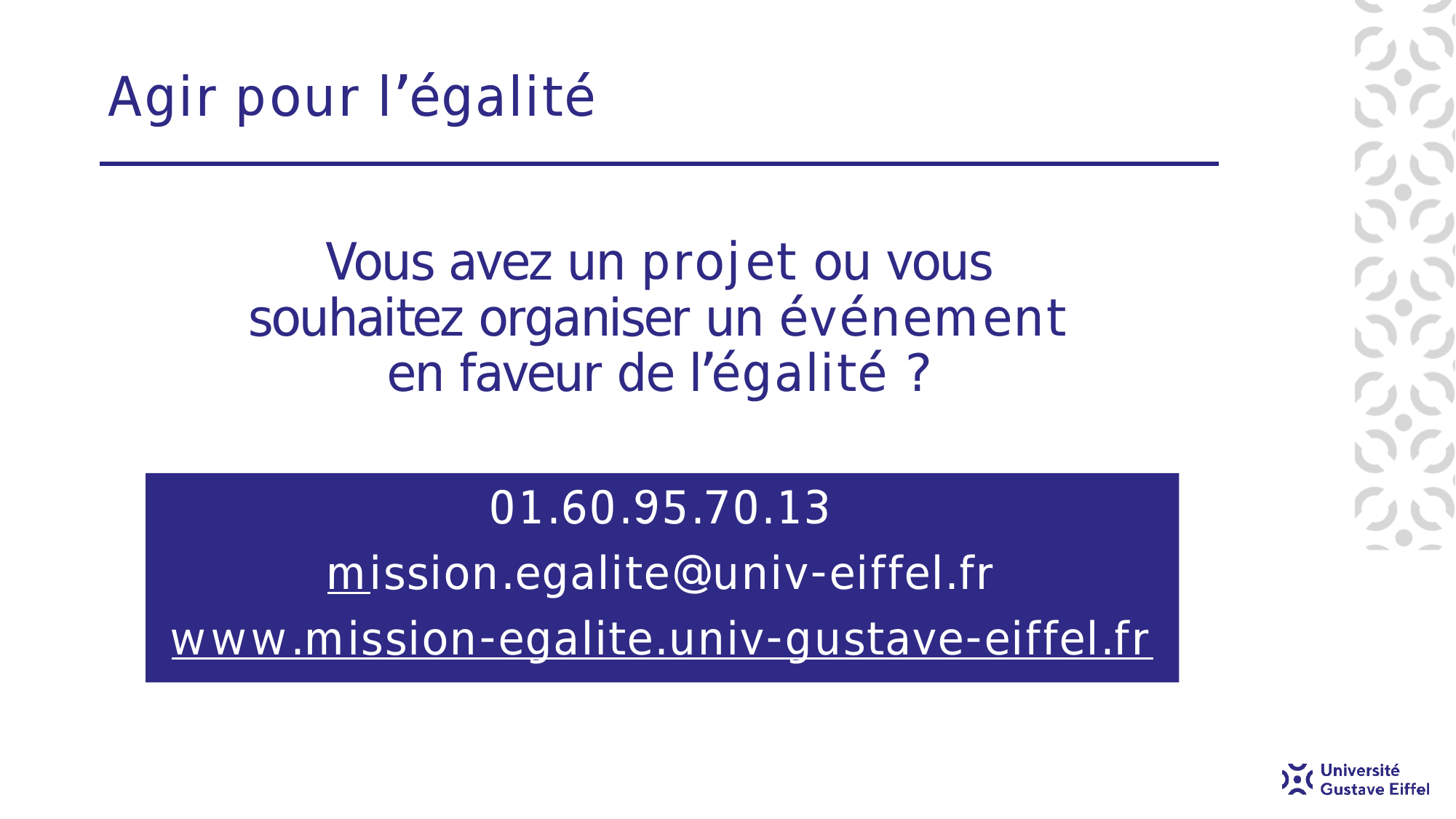

# Agir pour l’égalité
Vous avez un projet ou vous souhaitez organiser un événement en faveur de l’égalité ?
01.60.95.70.13

mission.egalite@univ-eiffel.fr

www.mission-egalite.univ-gustave-eiffel.fr